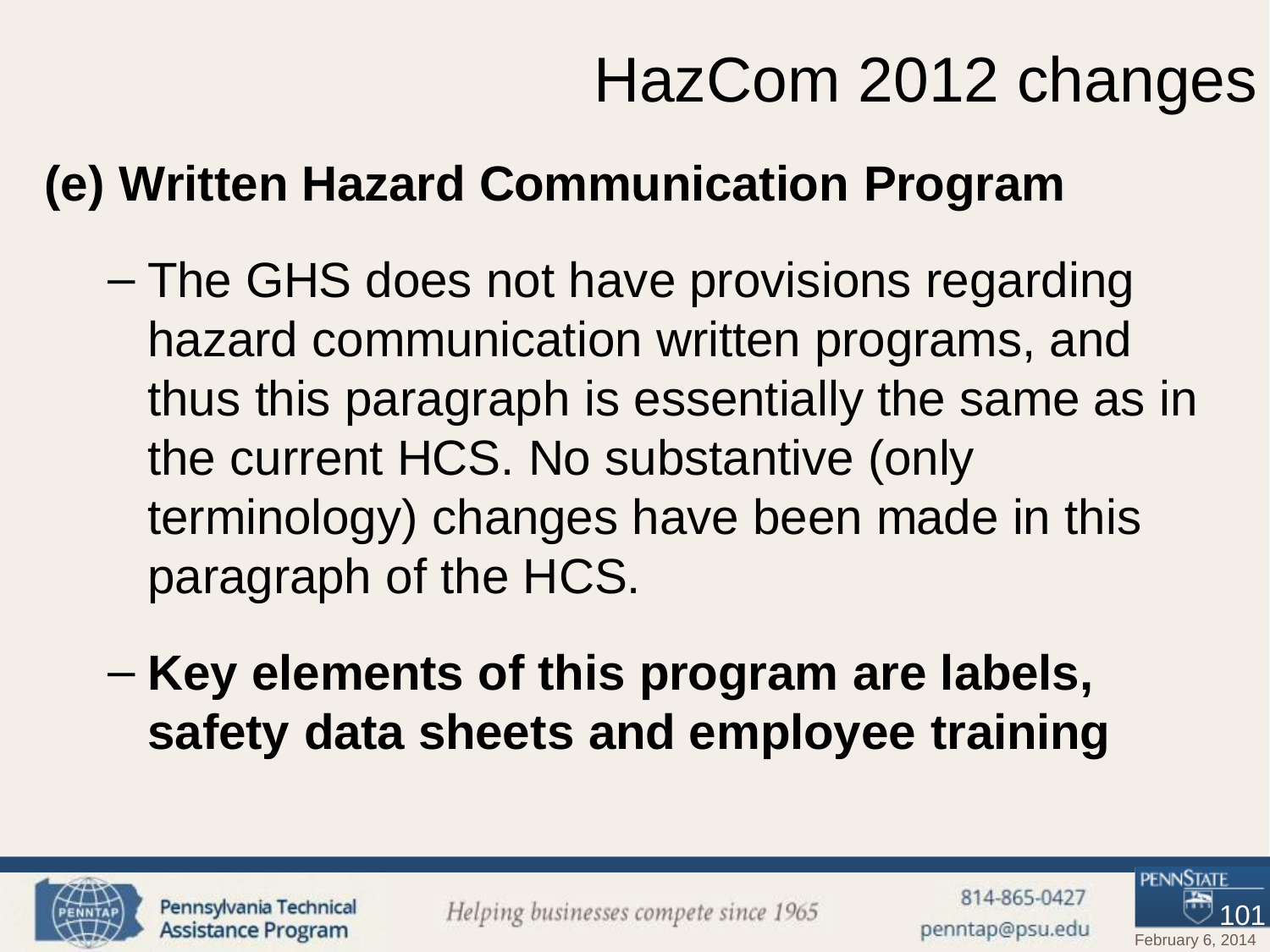

# HazCom 2012 changes
Written Hazard Communication Program
The GHS does not have provisions regarding hazard communication written programs, and thus this paragraph is essentially the same as in the current HCS. No substantive (only terminology) changes have been made in this paragraph of the HCS.
Key elements of this program are labels,
safety data sheets and employee training
101
February 6, 2014